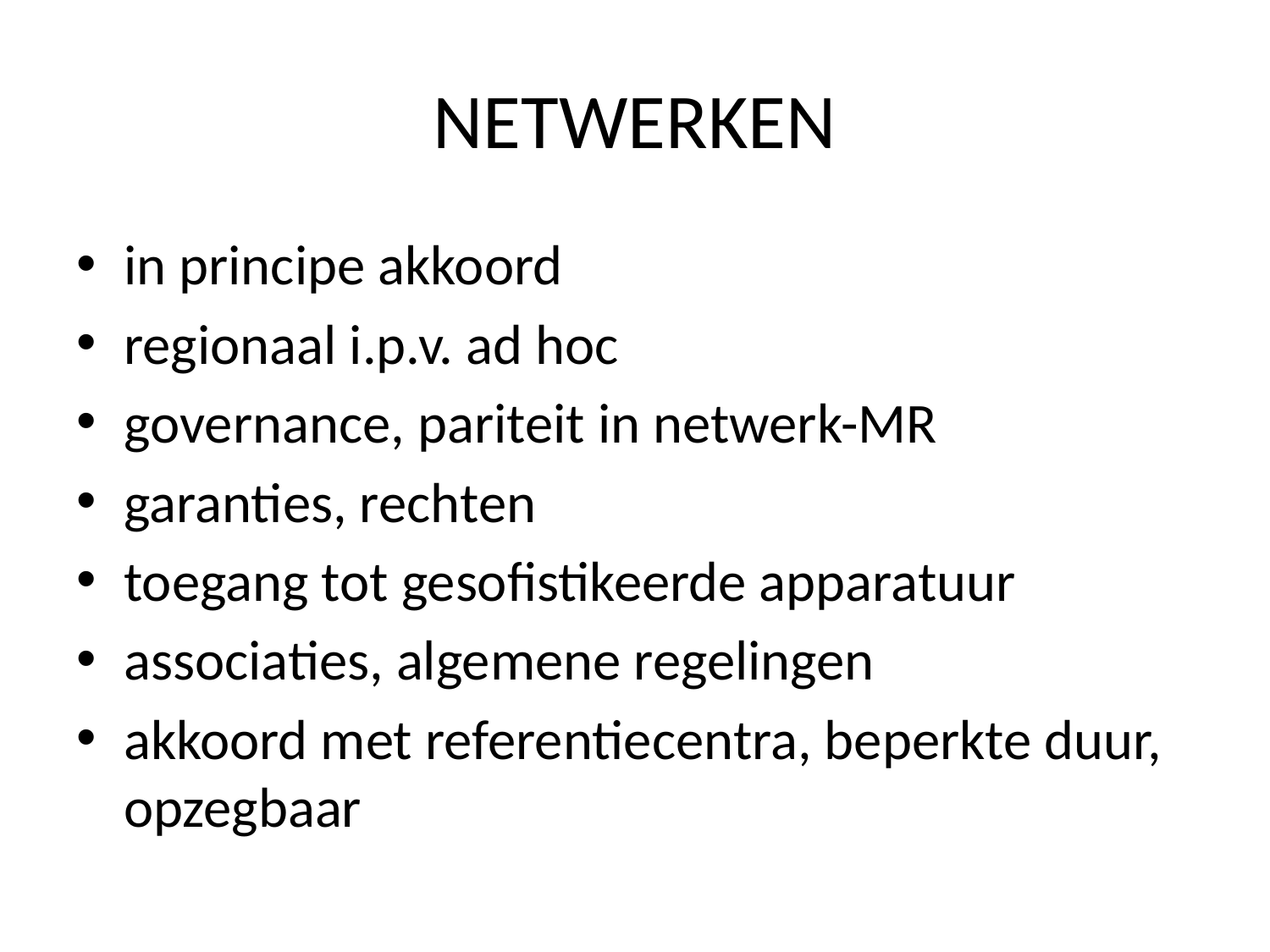

# NETWERKEN
in principe akkoord
regionaal i.p.v. ad hoc
governance, pariteit in netwerk-MR
garanties, rechten
toegang tot gesofistikeerde apparatuur
associaties, algemene regelingen
akkoord met referentiecentra, beperkte duur, opzegbaar